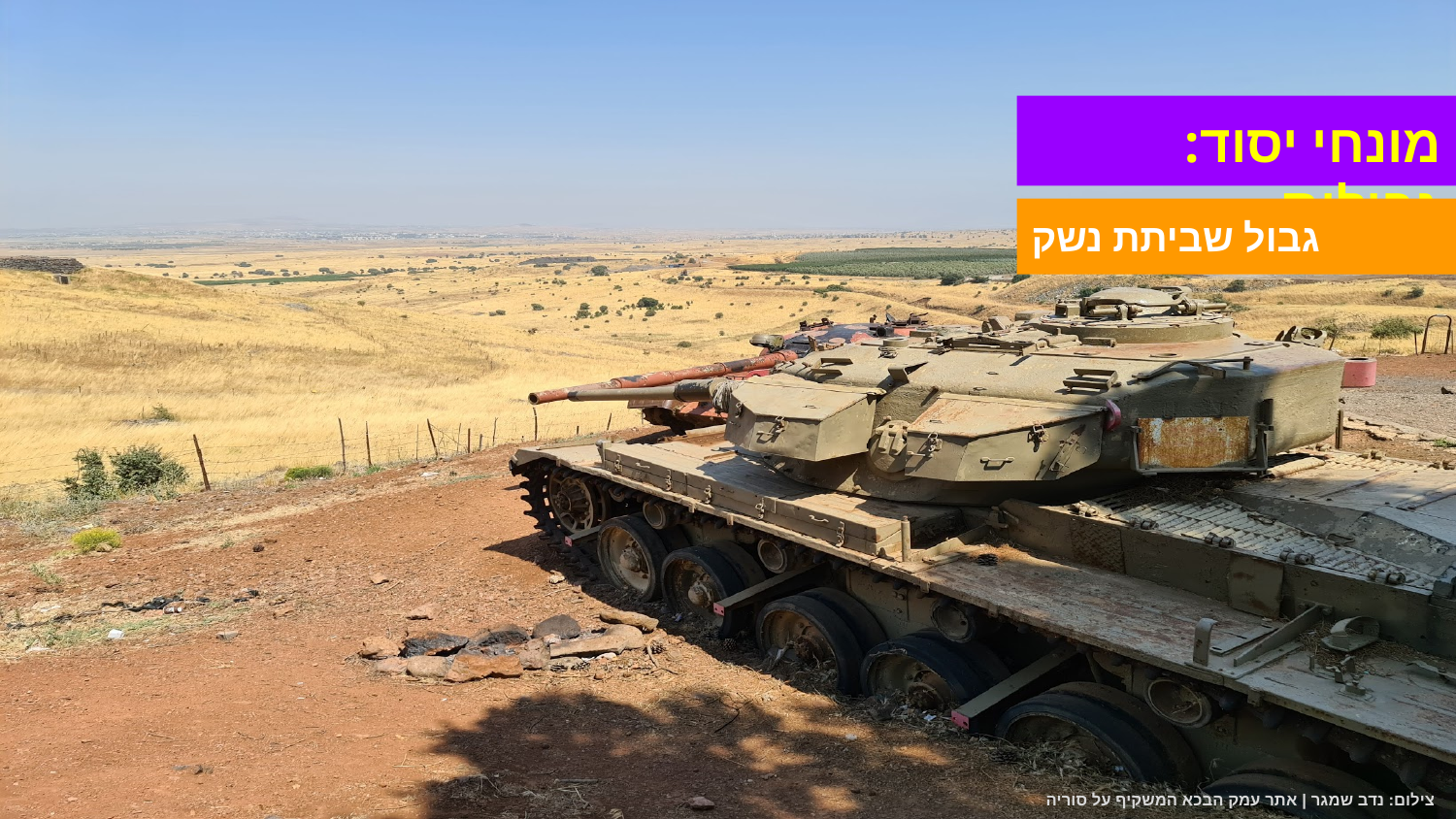

# מונחי יסוד: גבולות
גבול שביתת נשק
צילום: נדב שמגר | אתר עמק הבכא המשקיף על סוריה